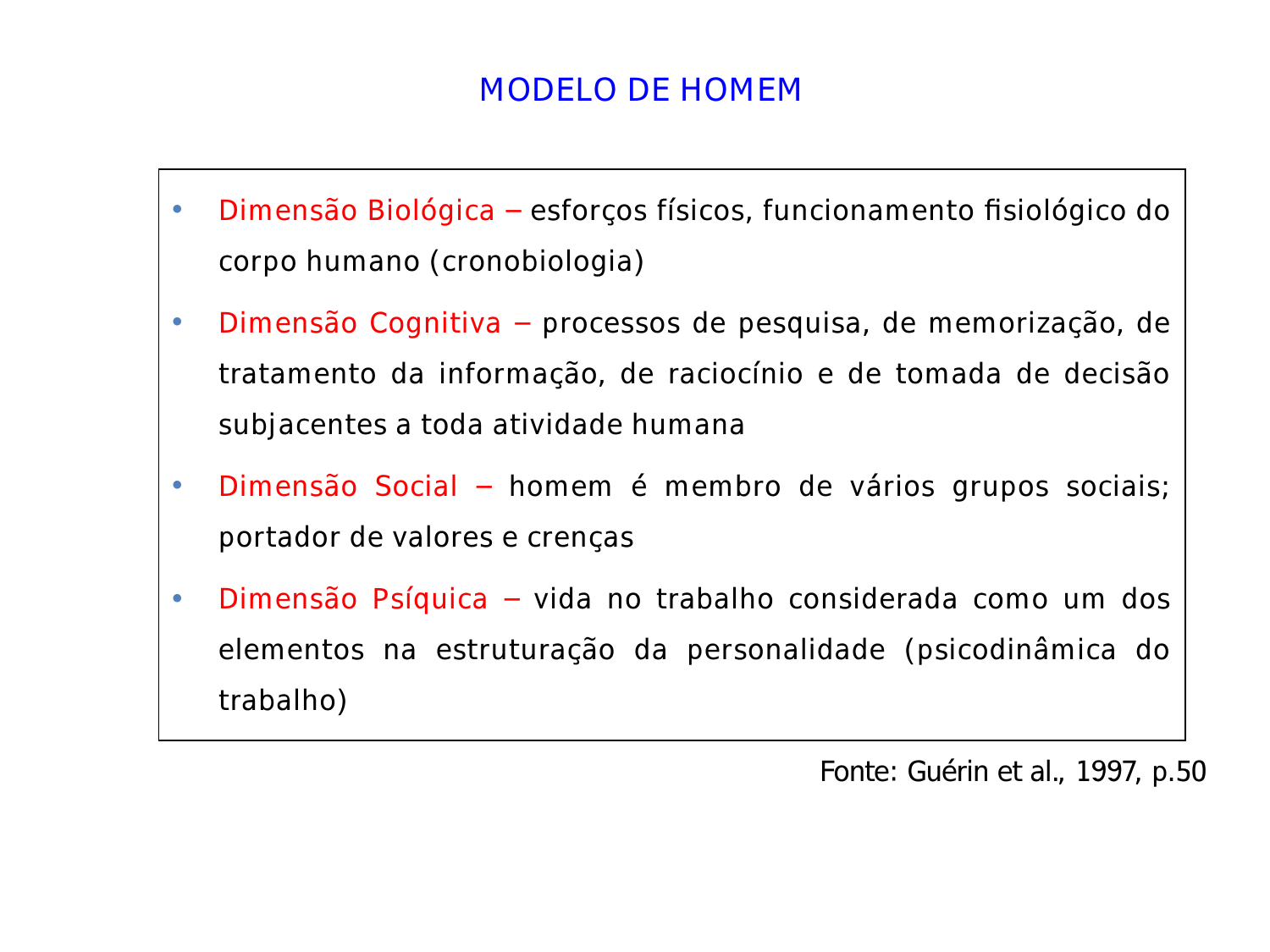

MODELO DE HOMEM
Dimensão Biológica – esforços físicos, funcionamento fisiológico do corpo humano (cronobiologia)
Dimensão Cognitiva – processos de pesquisa, de memorização, de tratamento da informação, de raciocínio e de tomada de decisão subjacentes a toda atividade humana
Dimensão Social – homem é membro de vários grupos sociais; portador de valores e crenças
Dimensão Psíquica – vida no trabalho considerada como um dos elementos na estruturação da personalidade (psicodinâmica do trabalho)
Fonte: Guérin et al., 1997, p.50